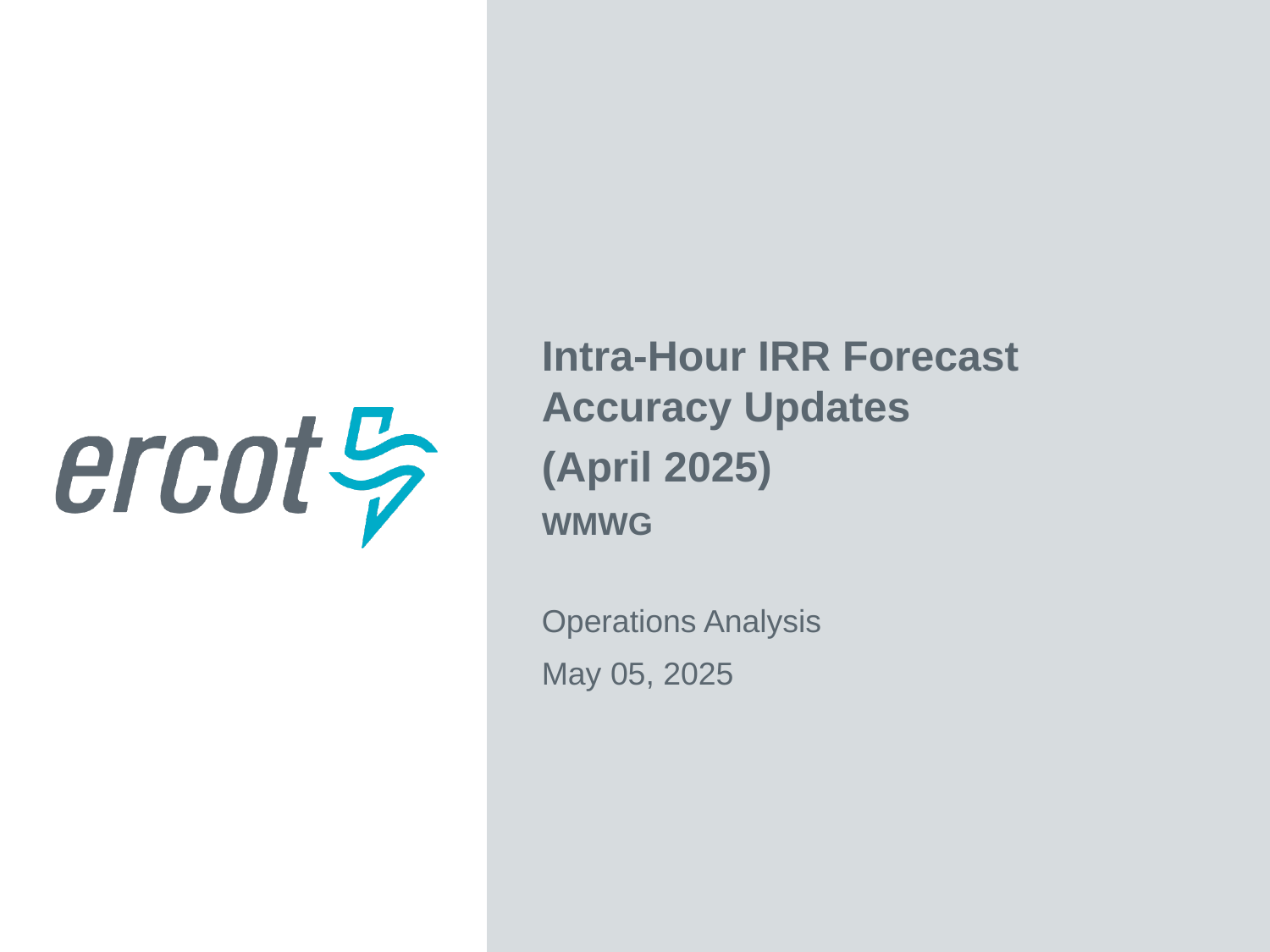

Intra-Hour IRR Forecast Accuracy Updates
(April 2025)
WMWG

Operations Analysis
May 05, 2025